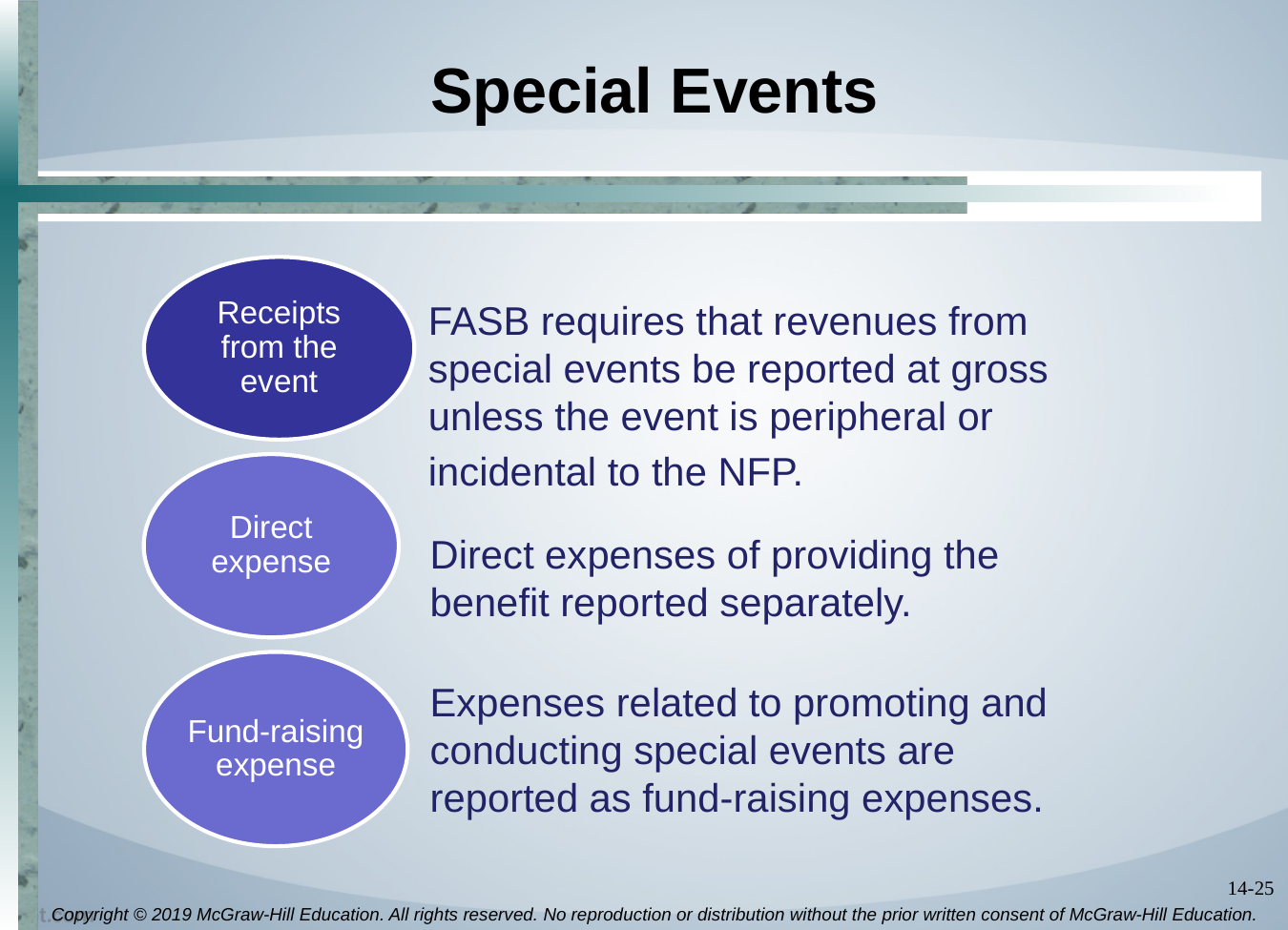

# Special Events
Receipts from the event
FASB requires that revenues from special events be reported at gross unless the event is peripheral or incidental to the NFP.
Direct expense
Direct expenses of providing the benefit reported separately.
Fund-raising expense
Expenses related to promoting and conducting special events are reported as fund-raising expenses.